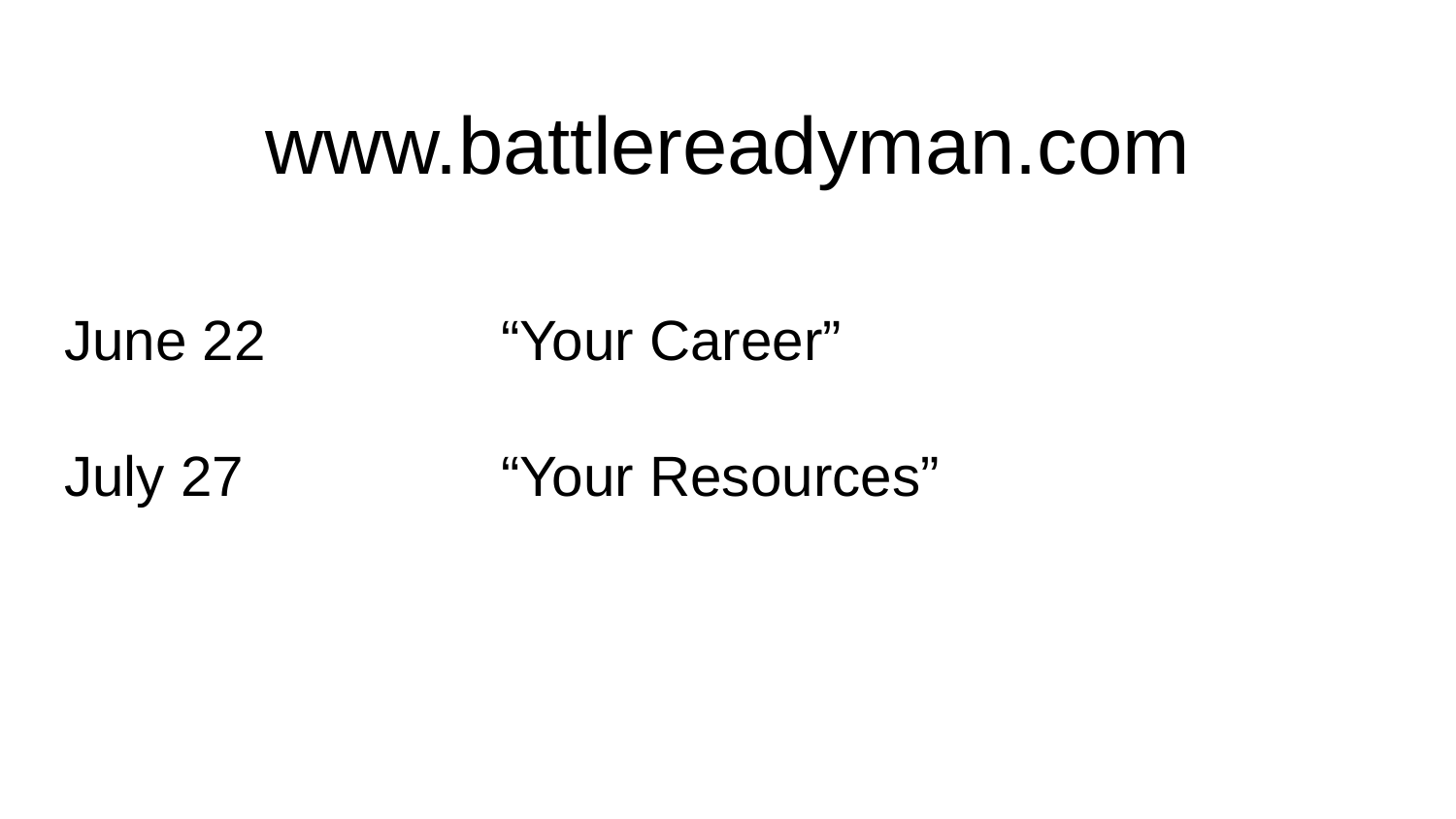

# www.battlereadyman.com
June 22		“Your Career”

July 27		“Your Resources”